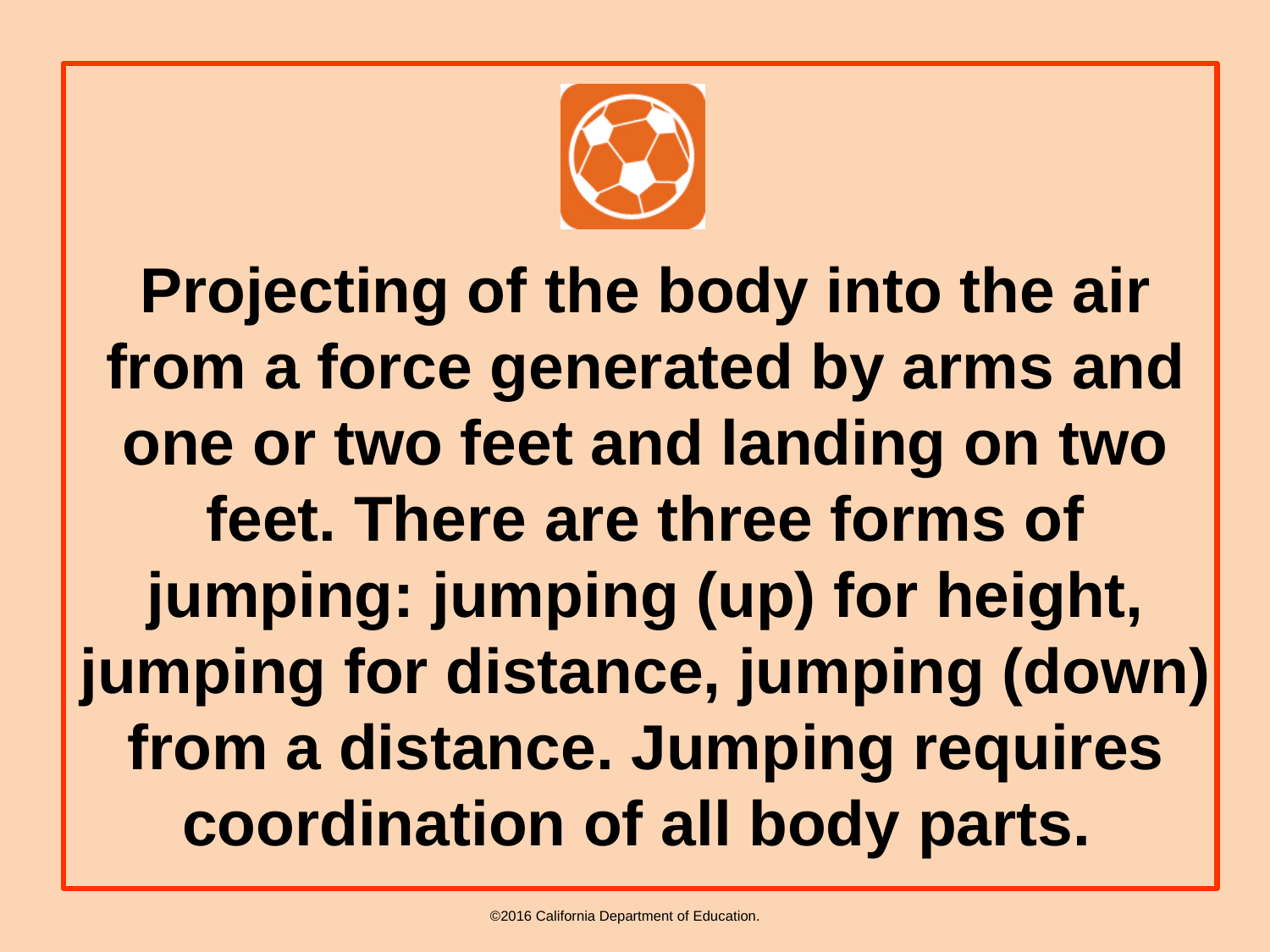

Projecting of the body into the air from a force generated by arms and one or two feet and landing on two feet. There are three forms of jumping: jump­ing (up) for height, jumping for distance, jumping (down) from a distance. Jump­ing requires coordination of all body parts.